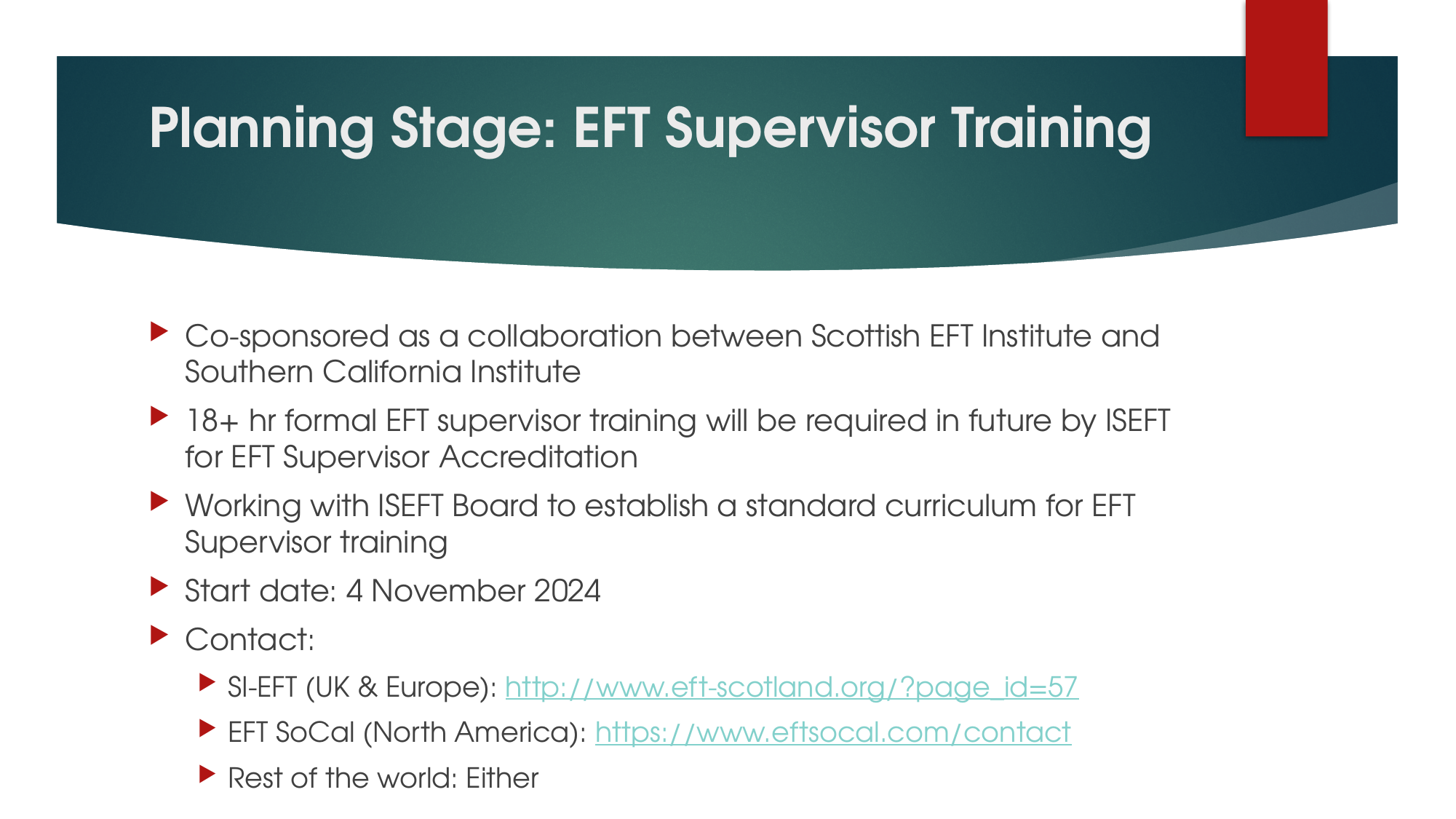

# Planning Stage: EFT Supervisor Training
Co-sponsored as a collaboration between Scottish EFT Institute and Southern California Institute
18+ hr formal EFT supervisor training will be required in future by ISEFT for EFT Supervisor Accreditation
Working with ISEFT Board to establish a standard curriculum for EFT Supervisor training
Start date: 4 November 2024
Contact:
SI-EFT (UK & Europe): http://www.eft-scotland.org/?page_id=57
EFT SoCal (North America): https://www.eftsocal.com/contact
Rest of the world: Either